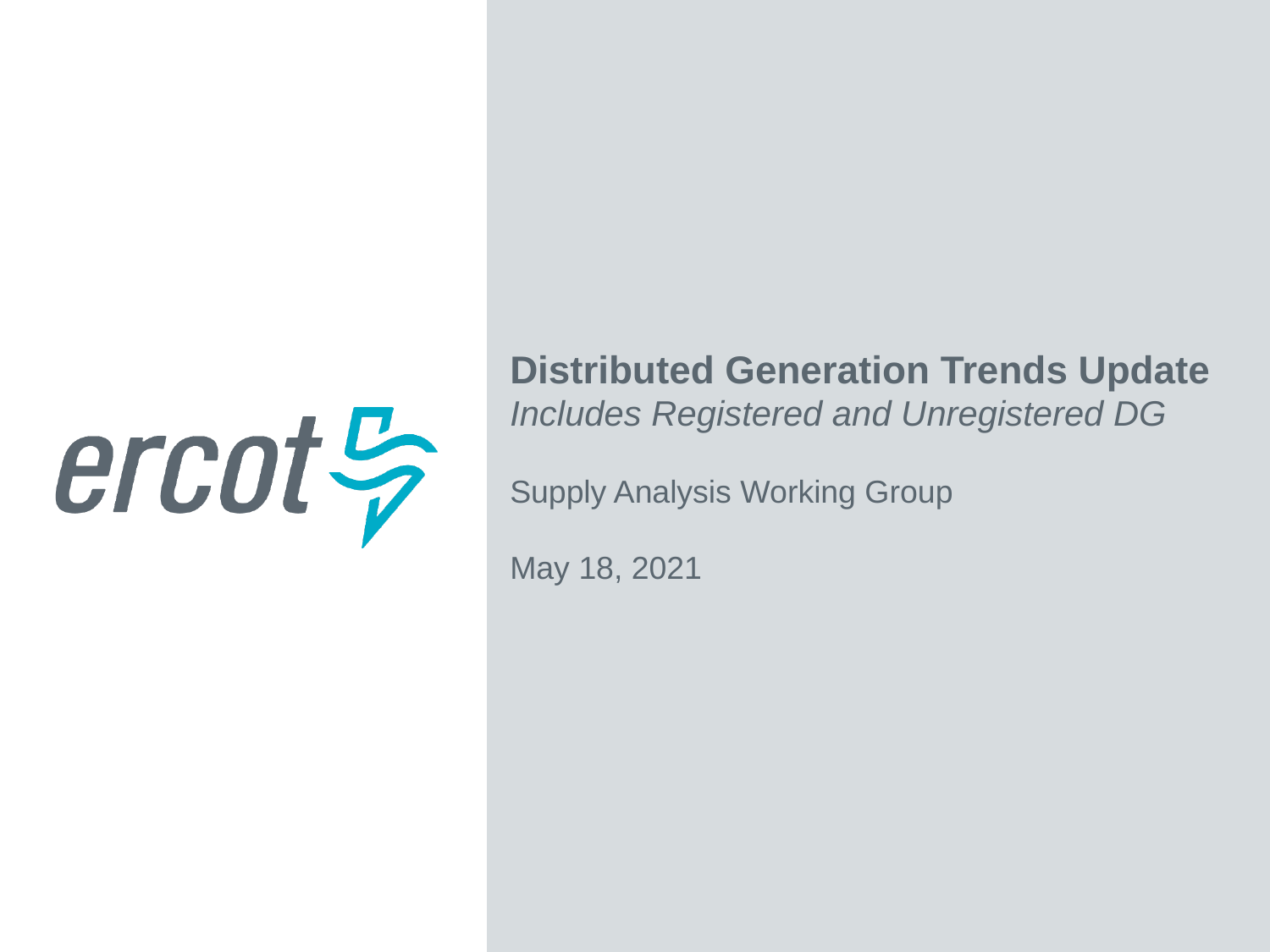

Distributed Generation Trends Update
Includes Registered and Unregistered DG

Supply Analysis Working Group

May 18, 2021